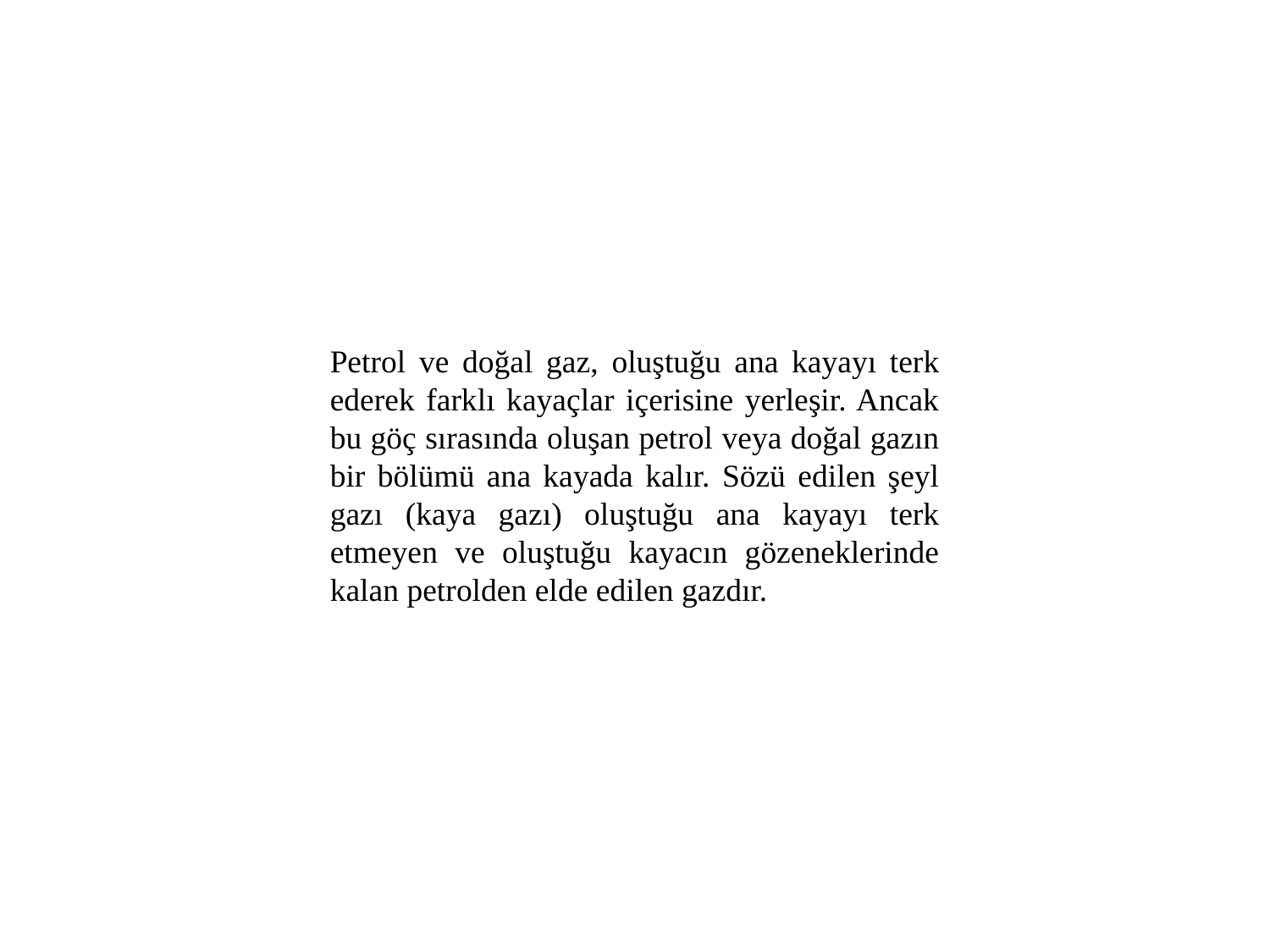

Petrol ve doğal gaz, oluştuğu ana kayayı terk ederek farklı kayaçlar içerisine yerleşir. Ancak bu göç sırasında oluşan petrol veya doğal gazın bir bölümü ana kayada kalır. Sözü edilen şeyl gazı (kaya gazı) oluştuğu ana kayayı terk etmeyen ve oluştuğu kayacın gözeneklerinde kalan petrolden elde edilen gazdır.